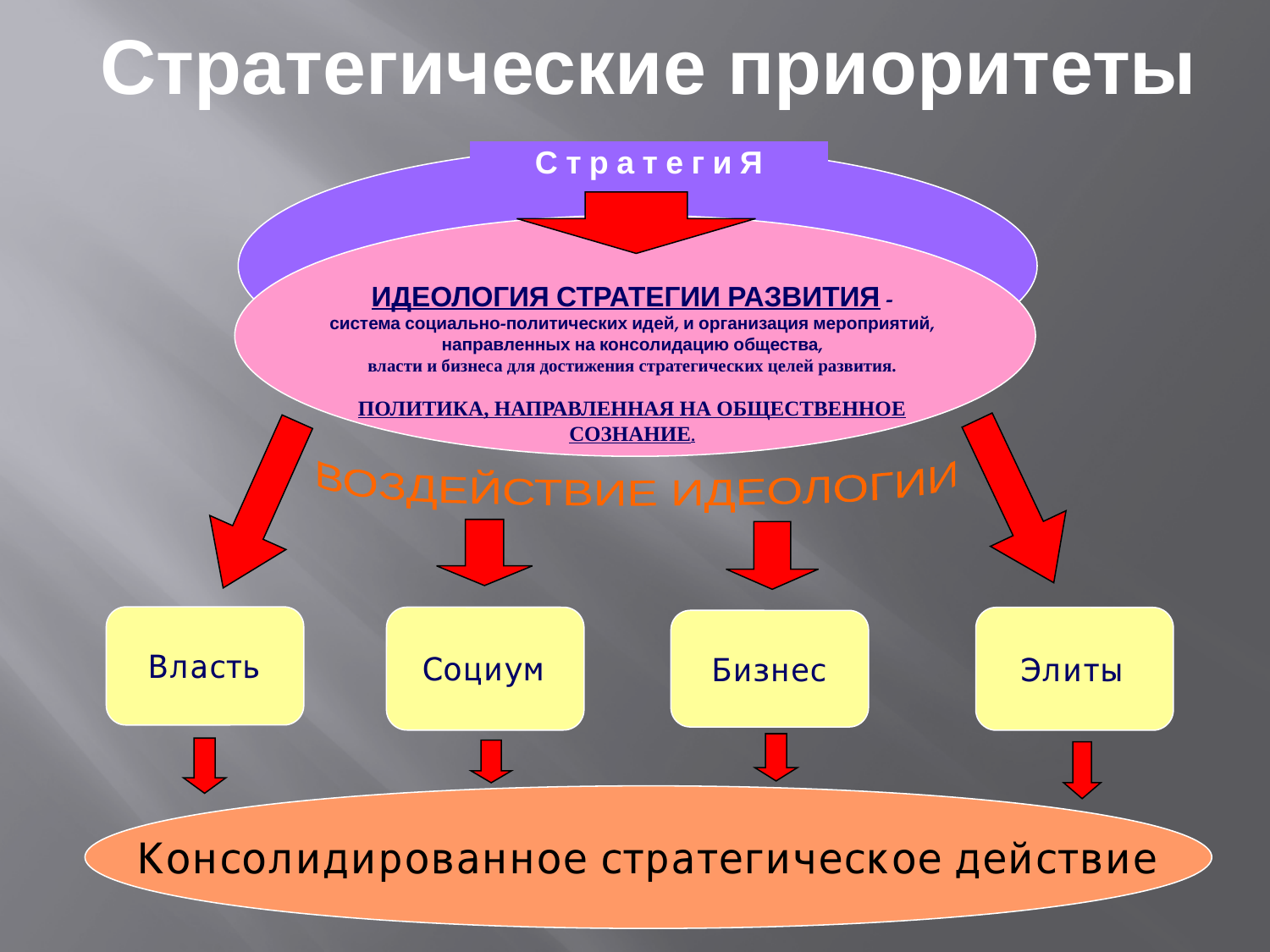

# Стратегические приоритеты
С т р а т е г и Я

ИДЕОЛОГИЯ СТРАТЕГИИ РАЗВИТИЯ -
система социально-политических идей, и организация мероприятий, направленных на консолидацию общества,
власти и бизнеса для достижения стратегических целей развития.

ПОЛИТИКА, НАПРАВЛЕННАЯ НА ОБЩЕСТВЕННОЕ СОЗНАНИЕ.

ВОЗДЕЙСТВИЕ ИДЕОЛОГИИ

Власть

Социум
Элиты
Бизнес

Консолидированное стратегическое действие